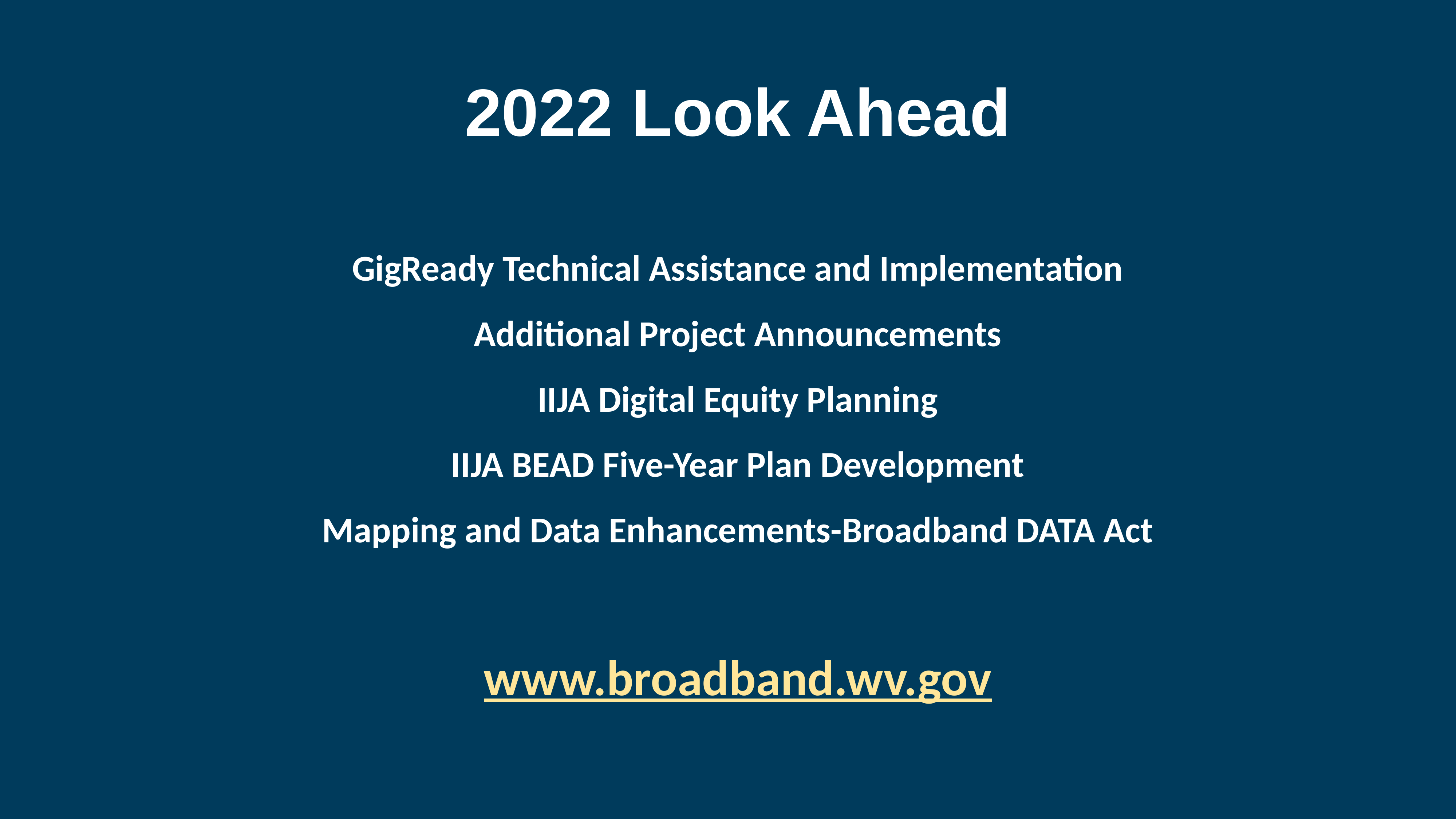

2022 Look Ahead

GigReady Technical Assistance and Implementation
Additional Project Announcements
IIJA Digital Equity Planning
IIJA BEAD Five-Year Plan Development
Mapping and Data Enhancements-Broadband DATA Act

www.broadband.wv.gov